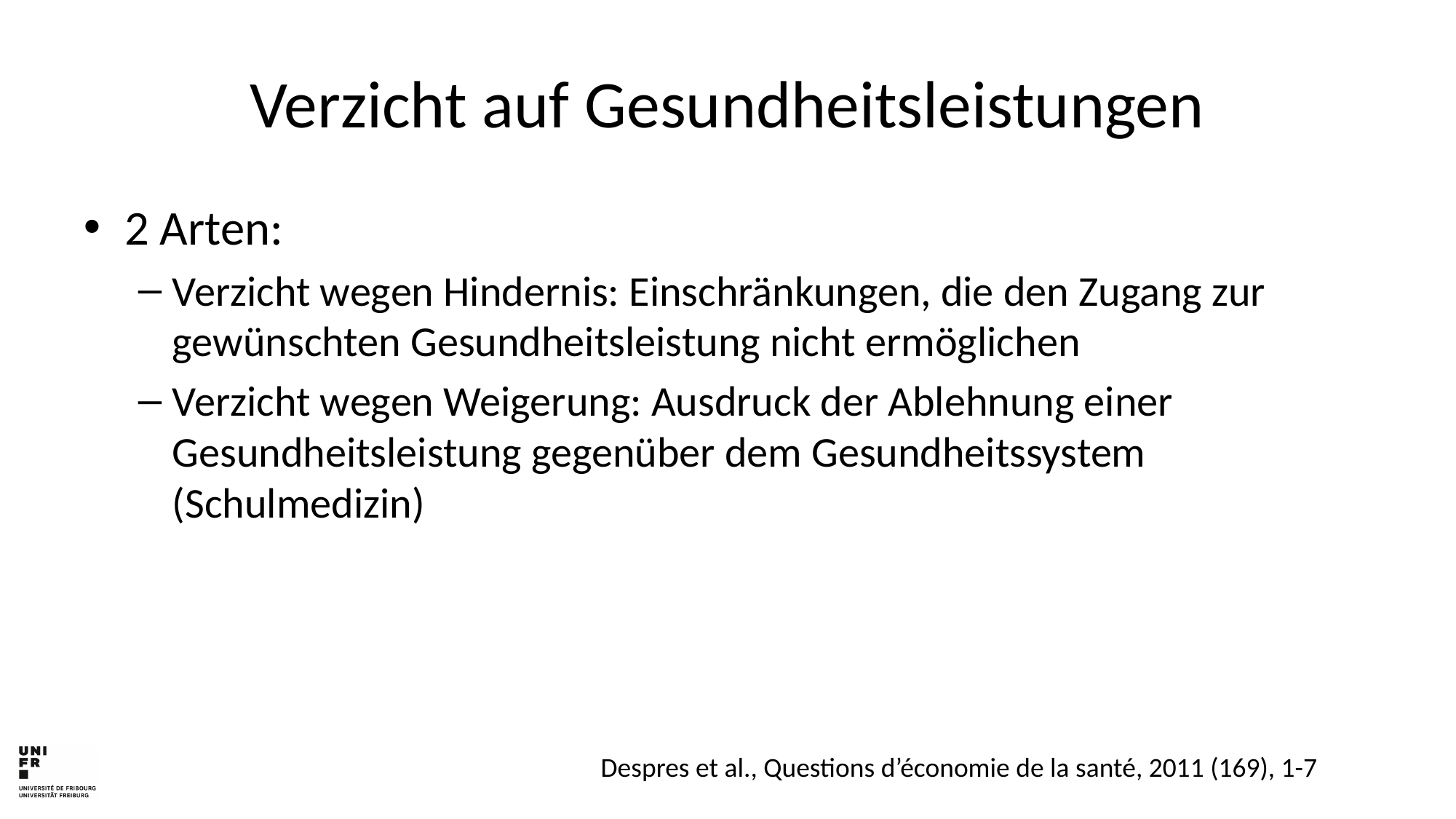

# Verzicht auf Gesundheitsleistungen
2 Arten:
Verzicht wegen Hindernis: Einschränkungen, die den Zugang zur gewünschten Gesundheitsleistung nicht ermöglichen
Verzicht wegen Weigerung: Ausdruck der Ablehnung einer Gesundheitsleistung gegenüber dem Gesundheitssystem (Schulmedizin)
Despres et al., Questions d’économie de la santé, 2011 (169), 1-7